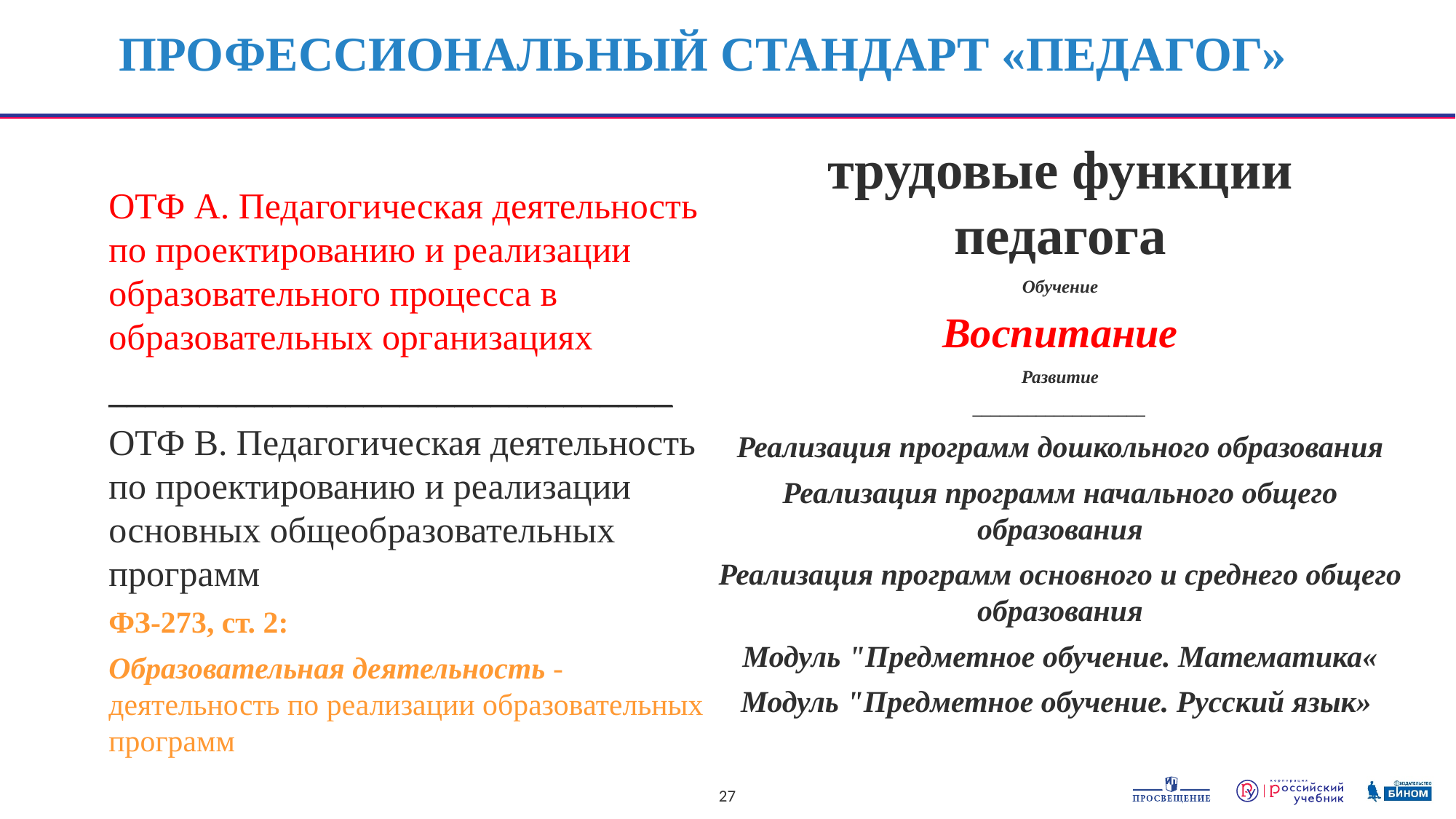

ПРОФЕССИОНАЛЬНЫЙ СТАНДАРТ «ПЕДАГОГ»
трудовые функции педагога
Обучение
Воспитание
Развитие
___________________
Реализация программ дошкольного образования
Реализация программ начального общего образования
Реализация программ основного и среднего общего образования
Модуль "Предметное обучение. Математика«
Модуль "Предметное обучение. Русский язык»

ОТФ А. Педагогическая деятельность по проектированию и реализации образовательного процесса в образовательных организациях
_______________________________
ОТФ В. Педагогическая деятельность по проектированию и реализации основных общеобразовательных программ
ФЗ-273, ст. 2:
Образовательная деятельность - деятельность по реализации образовательных программ